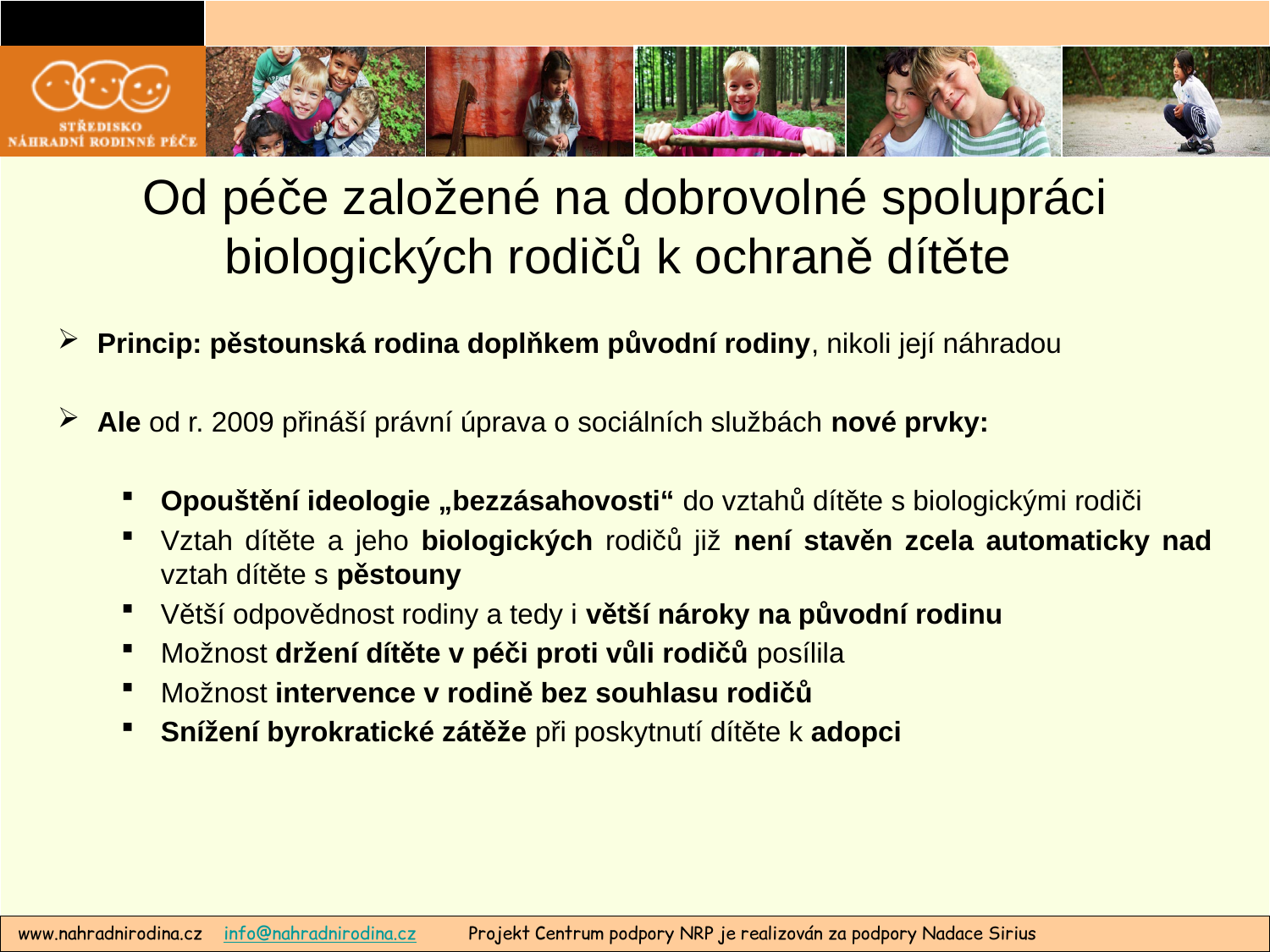

# Od péče založené na dobrovolné spolupráci biologických rodičů k ochraně dítěte

Princip: pěstounská rodina doplňkem původní rodiny, nikoli její náhradou

Ale od r. 2009 přináší právní úprava o sociálních službách nové prvky:

Opouštění ideologie „bezzásahovosti“ do vztahů dítěte s biologickými rodiči
Vztah dítěte a jeho biologických rodičů již není stavěn zcela automaticky nad vztah dítěte s pěstouny
Větší odpovědnost rodiny a tedy i větší nároky na původní rodinu
Možnost držení dítěte v péči proti vůli rodičů posílila
Možnost intervence v rodině bez souhlasu rodičů
Snížení byrokratické zátěže při poskytnutí dítěte k adopci

 www.nahradnirodina.cz    info@nahradnirodina.cz          Projekt Centrum podpory NRP je realizován za podpory Nadace Sirius